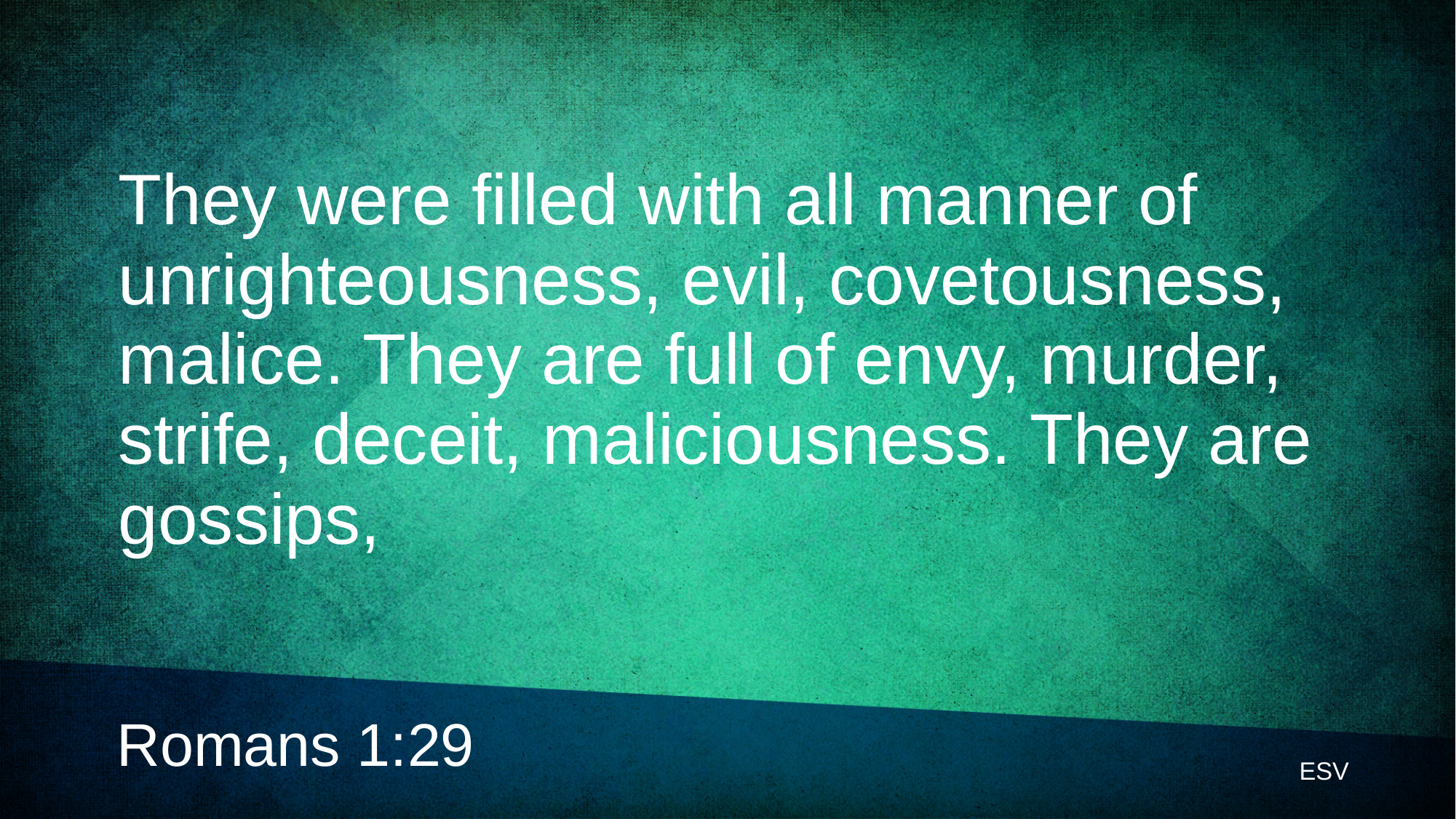

# They were filled with all manner of unrighteousness, evil, covetousness, malice. They are full of envy, murder, strife, deceit, maliciousness. They are gossips,
Romans 1:29
ESV